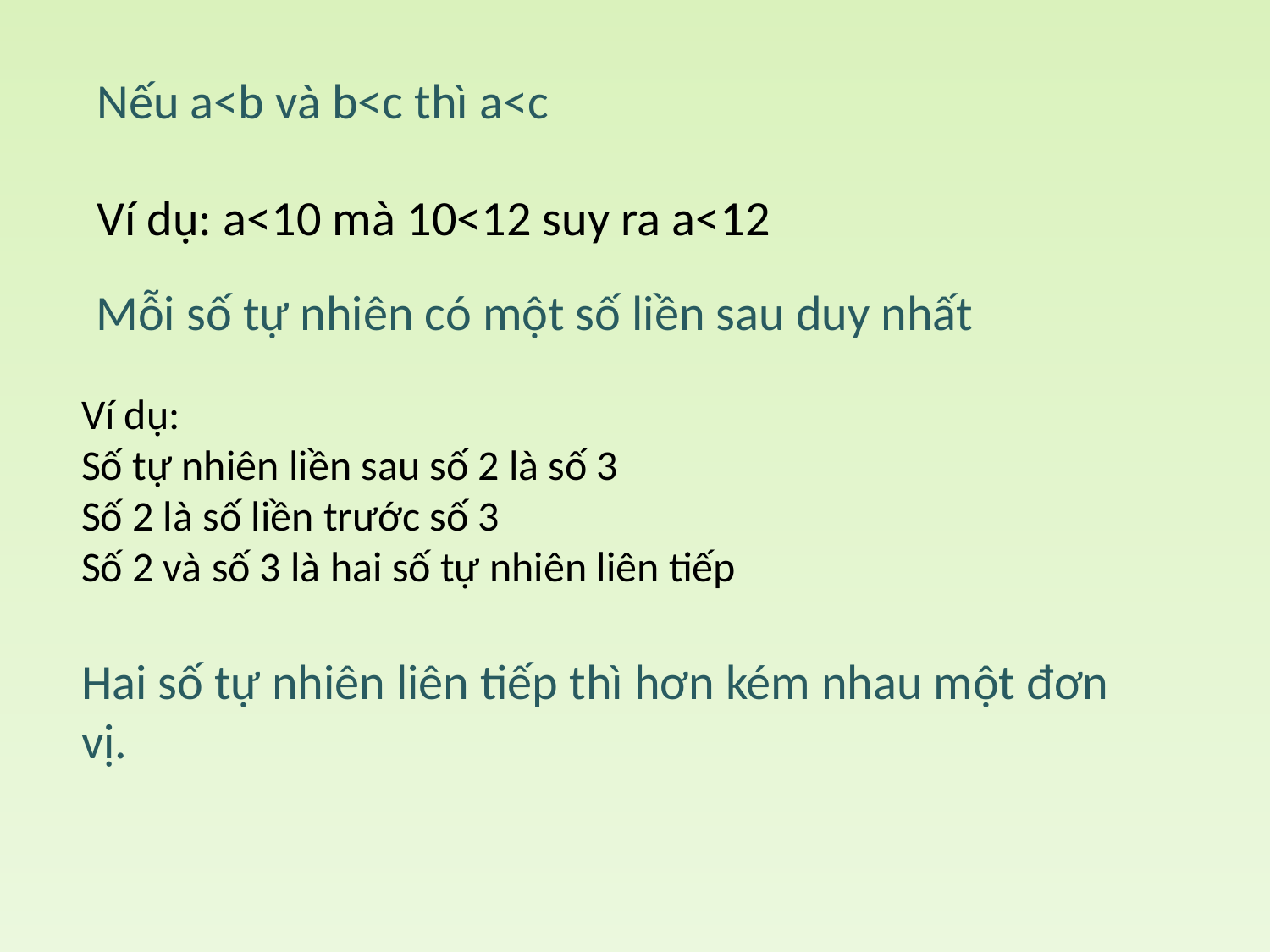

Nếu a<b và b<c thì a<c
Ví dụ: a<10 mà 10<12 suy ra a<12
Mỗi số tự nhiên có một số liền sau duy nhất
Ví dụ:
Số tự nhiên liền sau số 2 là số 3
Số 2 là số liền trước số 3
Số 2 và số 3 là hai số tự nhiên liên tiếp

Hai số tự nhiên liên tiếp thì hơn kém nhau một đơn vị.